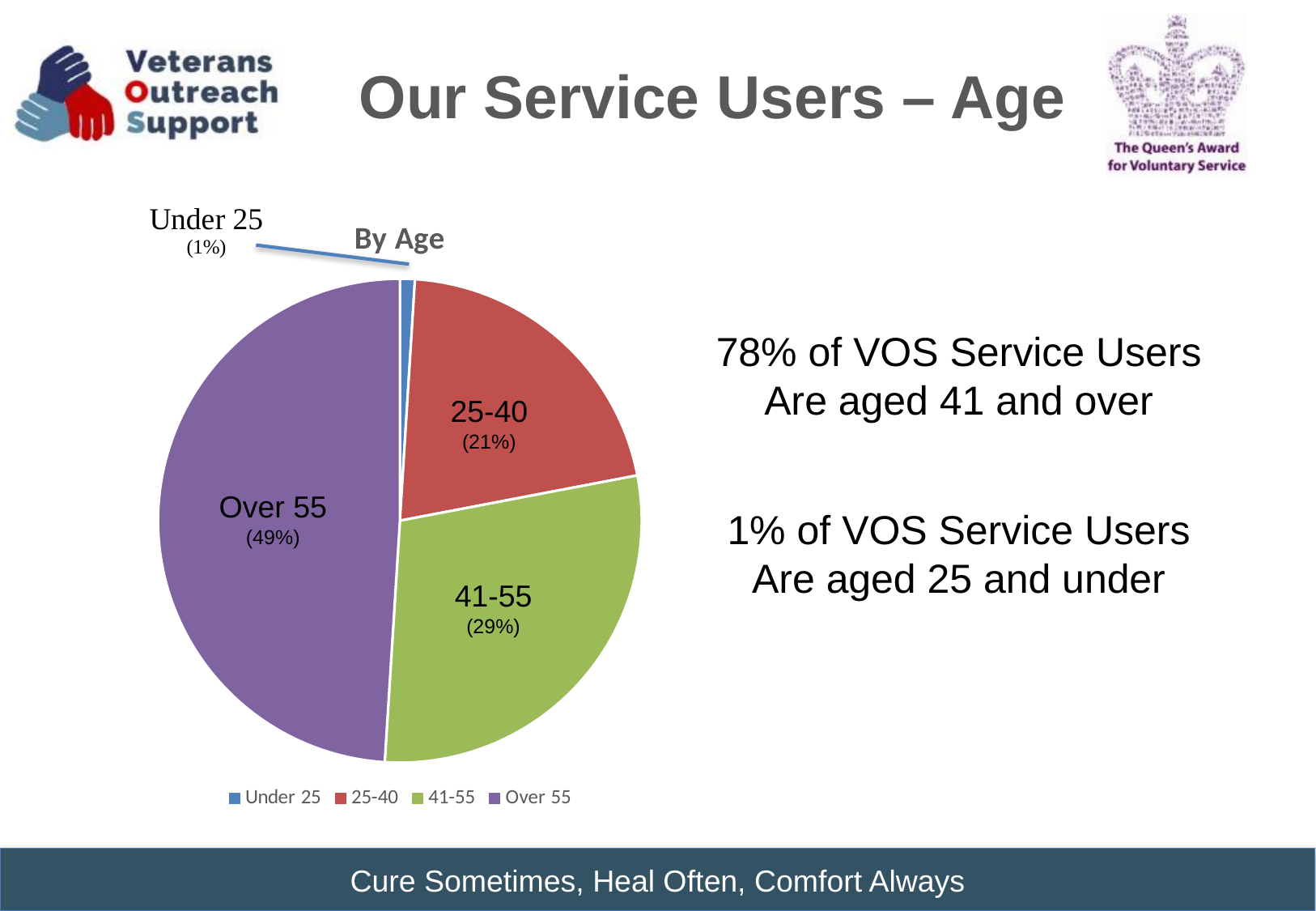

# Our Service Users – Age

### Chart: By Age

| Category | By Age |
|---|---|
| Under 25 | 1.0 |
| 25-40 | 21.0 |
| 41-55 | 29.0 |
| Over 55 | 49.0 |
78% of VOS Service Users
Are aged 41 and over
25-40
(21%)
Over 55
(49%)
1% of VOS Service Users
Are aged 25 and under
41-55
(29%)